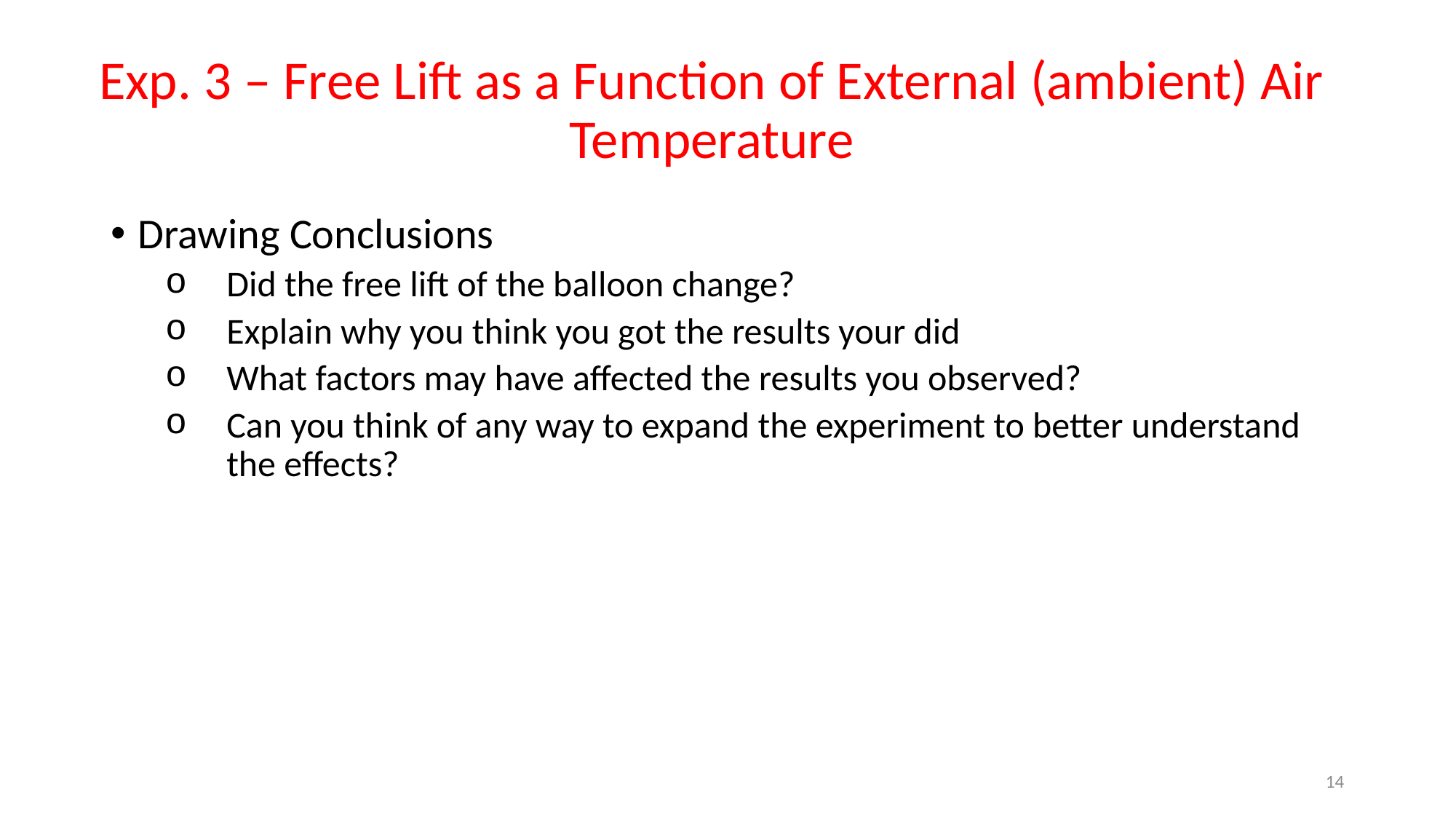

Exp. 3 – Free Lift as a Function of External (ambient) Air Temperature
Drawing Conclusions
Did the free lift of the balloon change?
Explain why you think you got the results your did
What factors may have affected the results you observed?
Can you think of any way to expand the experiment to better understand the effects?

14